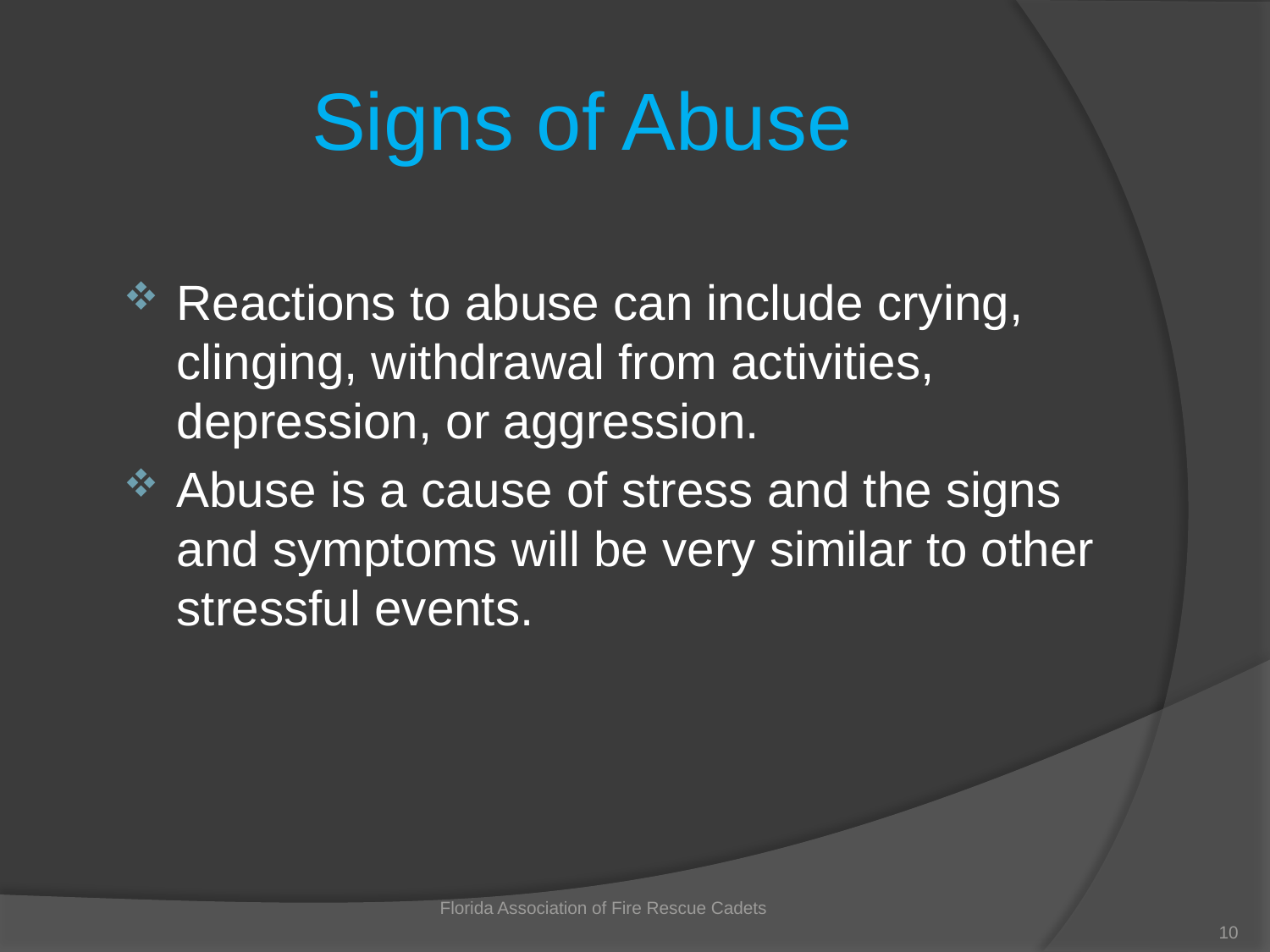

# Signs of Abuse
Reactions to abuse can include crying, clinging, withdrawal from activities, depression, or aggression.
Abuse is a cause of stress and the signs and symptoms will be very similar to other stressful events.

Florida Association of Fire Rescue Cadets
10